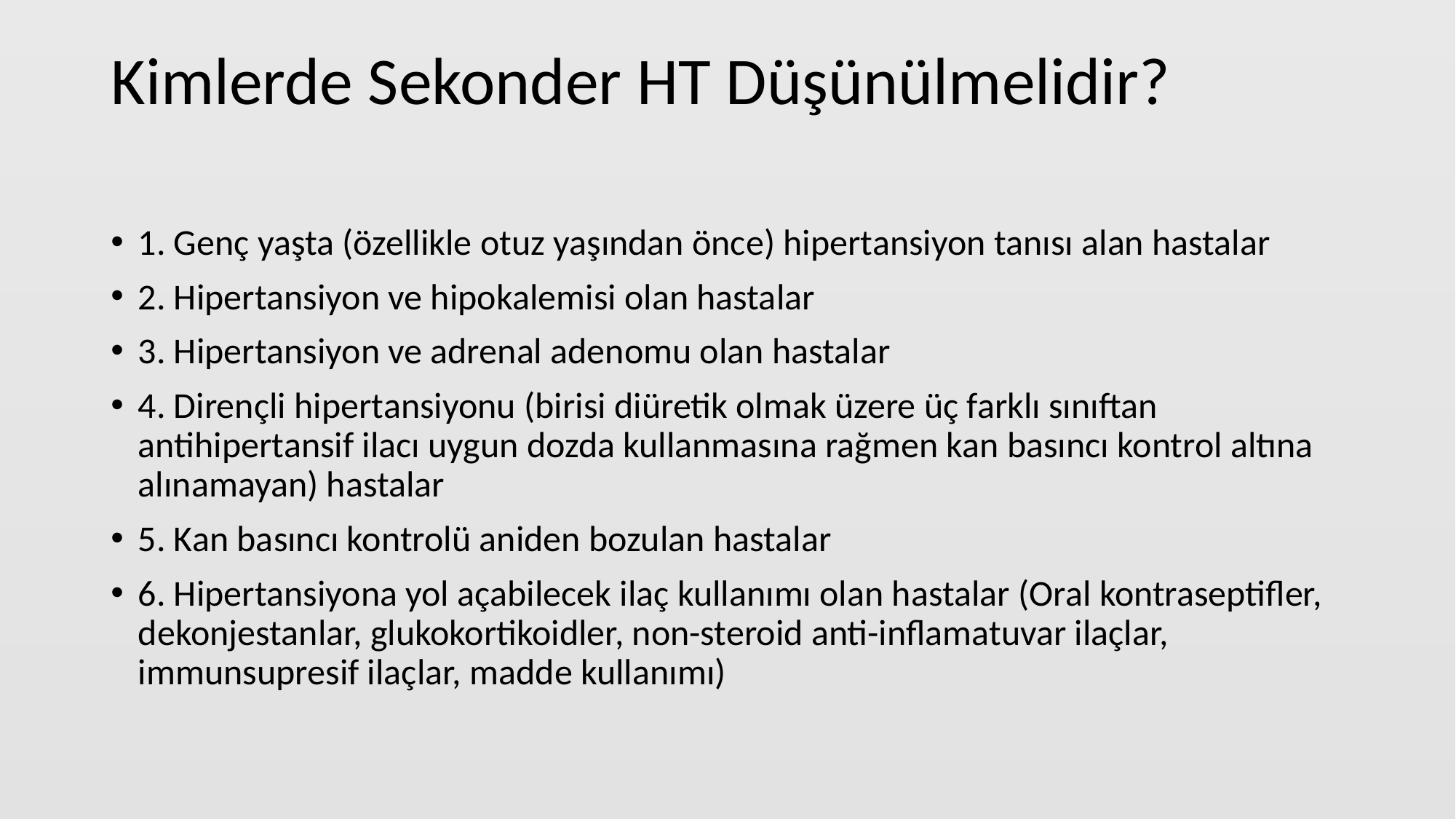

# Kimlerde Sekonder HT Düşünülmelidir?
1. Genç yaşta (özellikle otuz yaşından önce) hipertansiyon tanısı alan hastalar
2. Hipertansiyon ve hipokalemisi olan hastalar
3. Hipertansiyon ve adrenal adenomu olan hastalar
4. Dirençli hipertansiyonu (birisi diüretik olmak üzere üç farklı sınıftan antihipertansif ilacı uygun dozda kullanmasına rağmen kan basıncı kontrol altına alınamayan) hastalar
5. Kan basıncı kontrolü aniden bozulan hastalar
6. Hipertansiyona yol açabilecek ilaç kullanımı olan hastalar (Oral kontraseptifler, dekonjestanlar, glukokortikoidler, non-steroid anti-inflamatuvar ilaçlar, immunsupresif ilaçlar, madde kullanımı)